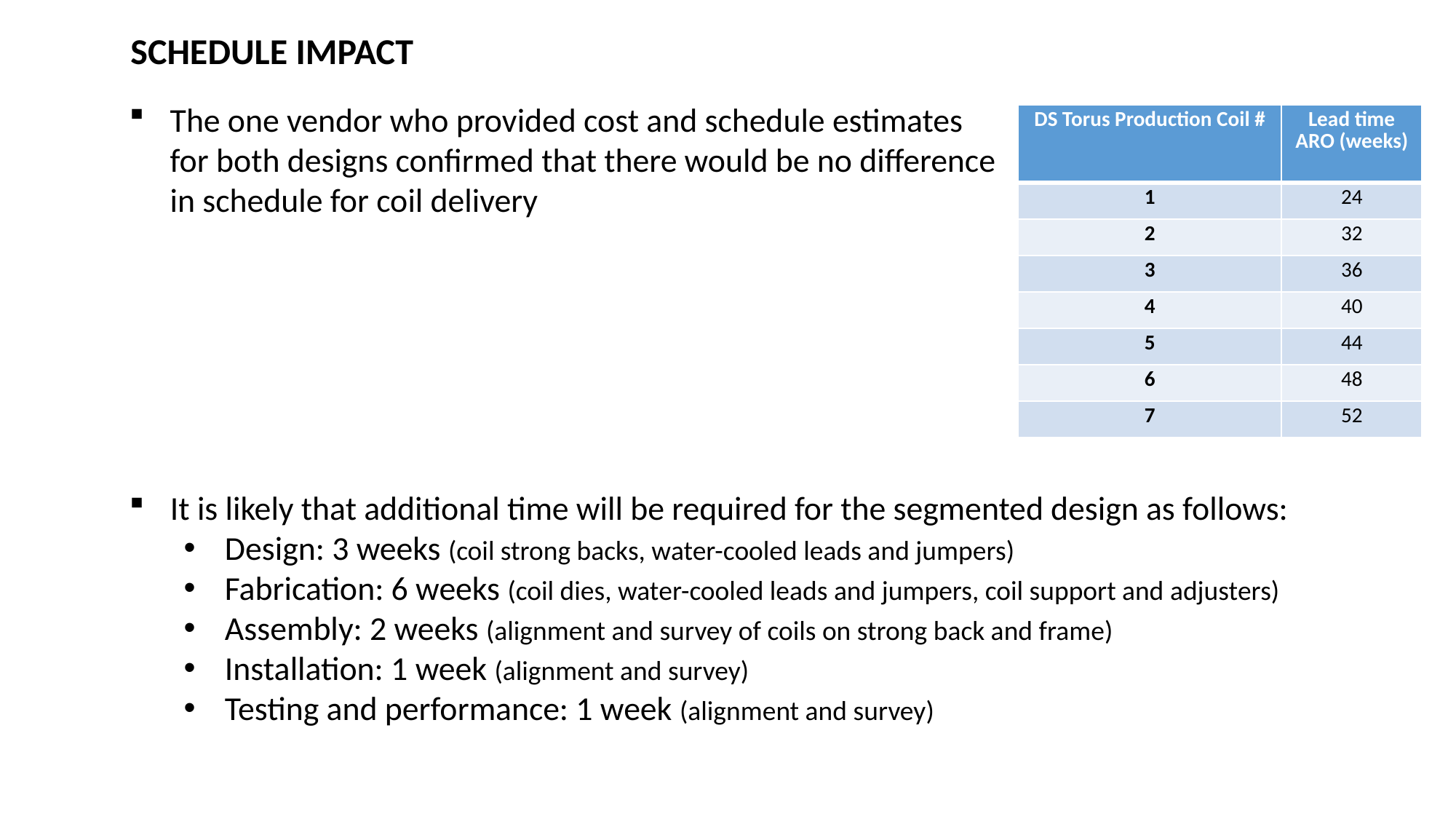

SCHEDULE IMPACT
The one vendor who provided cost and schedule estimates for both designs confirmed that there would be no difference in schedule for coil delivery
| DS Torus Production Coil # | Lead time ARO (weeks) |
| --- | --- |
| 1 | 24 |
| 2 | 32 |
| 3 | 36 |
| 4 | 40 |
| 5 | 44 |
| 6 | 48 |
| 7 | 52 |
It is likely that additional time will be required for the segmented design as follows:
Design: 3 weeks (coil strong backs, water-cooled leads and jumpers)
Fabrication: 6 weeks (coil dies, water-cooled leads and jumpers, coil support and adjusters)
Assembly: 2 weeks (alignment and survey of coils on strong back and frame)
Installation: 1 week (alignment and survey)
Testing and performance: 1 week (alignment and survey)